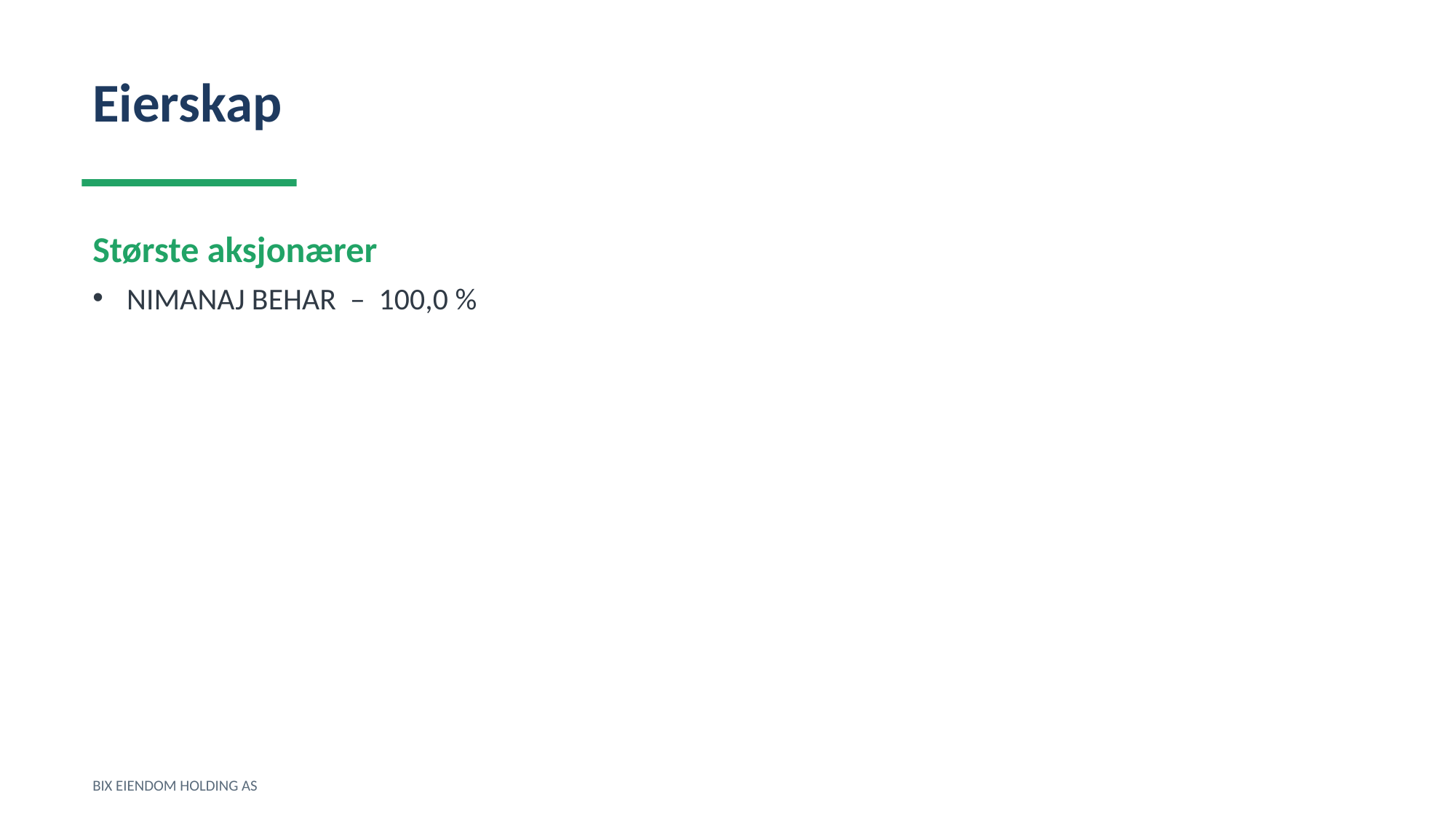

Eierskap

Største aksjonærer
NIMANAJ BEHAR  –  100,0 %
BIX EIENDOM HOLDING AS